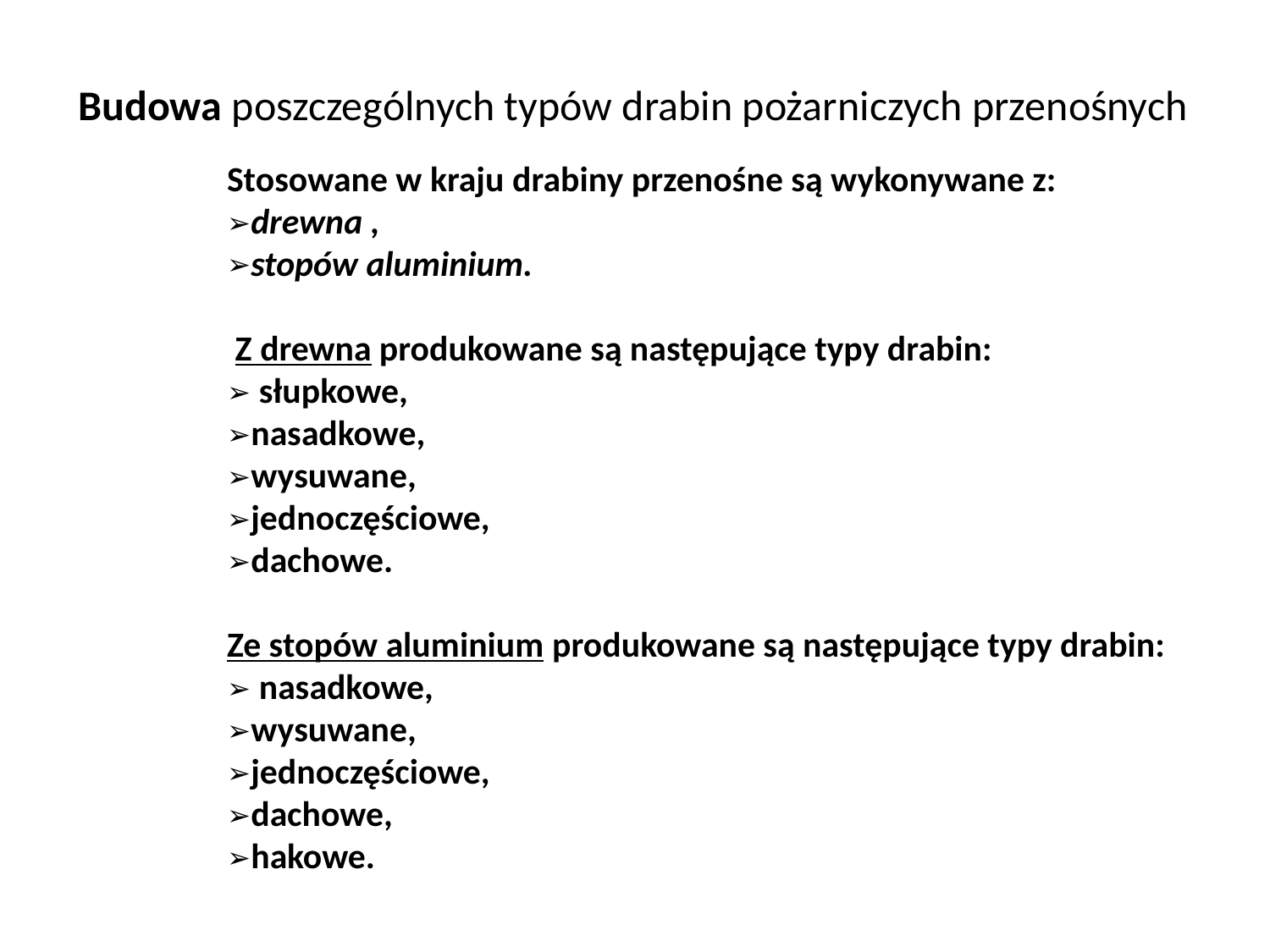

# Budowa poszczególnych typów drabin pożarniczych przenośnych
Stosowane w kraju drabiny przenośne są wykonywane z:
drewna ,
stopów aluminium.

 Z drewna produkowane są następujące typy drabin:
 słupkowe,
nasadkowe,
wysuwane,
jednoczęściowe,
dachowe.

Ze stopów aluminium produkowane są następujące typy drabin:
 nasadkowe,
wysuwane,
jednoczęściowe,
dachowe,
hakowe.

str. 5